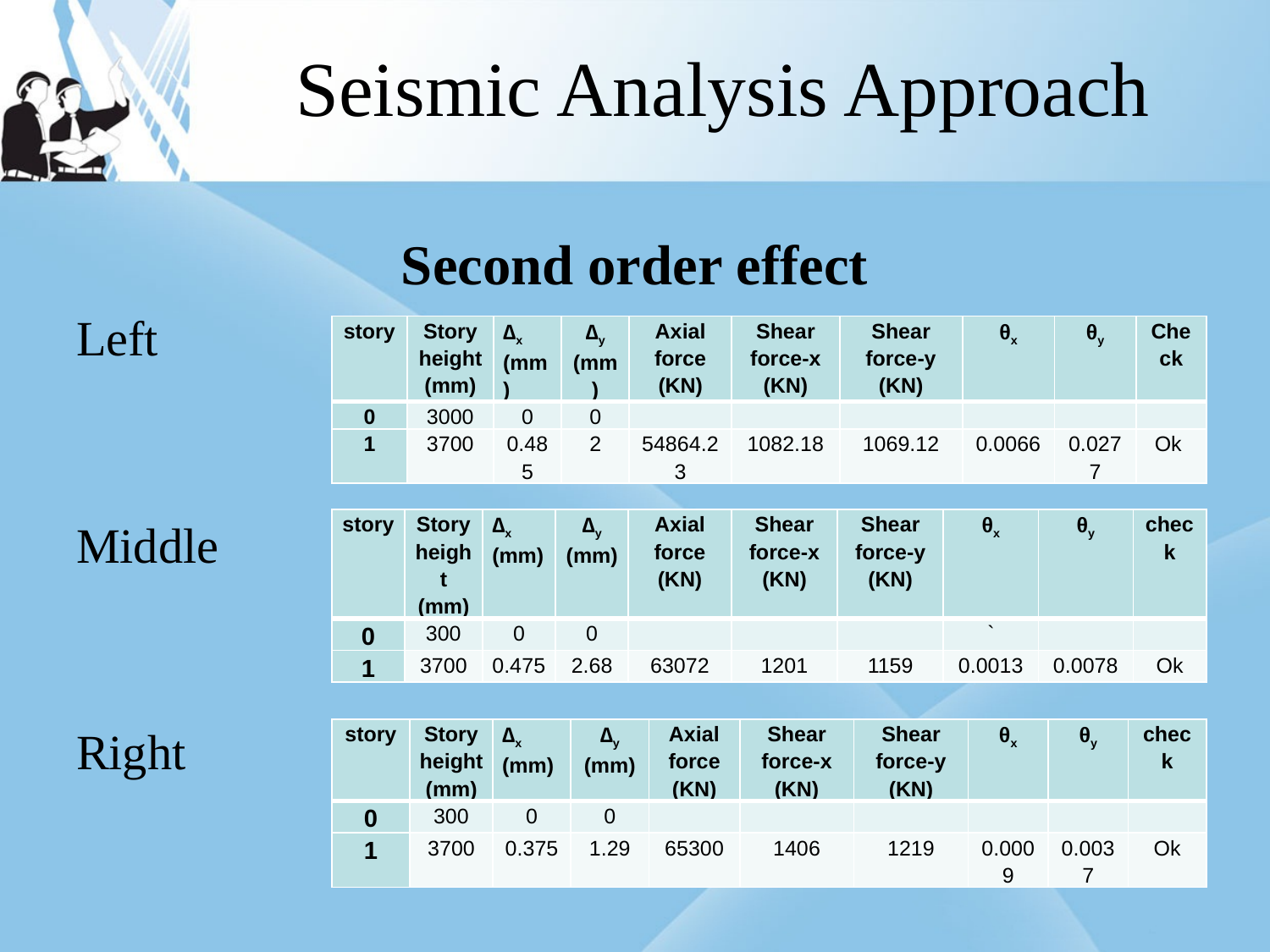

# Seismic Analysis Approach
Second order effect
Left

Middle

Right
| story | Story height (mm) | ∆x (mm) | ∆y (mm) | Axial force (KN) | Shear force-x (KN) | Shear force-y (KN) | θx | θy | Check |
| --- | --- | --- | --- | --- | --- | --- | --- | --- | --- |
| 0 | 3000 | 0 | 0 |  |  |  |  |  |  |
| 1 | 3700 | 0.485 | 2 | 54864.23 | 1082.18 | 1069.12 | 0.0066 | 0.0277 | Ok |
| story | Story height (mm) | ∆x (mm) | ∆y (mm) | Axial force (KN) | Shear force-x (KN) | Shear force-y (KN) | θx | θy | check |
| --- | --- | --- | --- | --- | --- | --- | --- | --- | --- |
| 0 | 300 | 0 | 0 |  |  |  | ` |  |  |
| 1 | 3700 | 0.475 | 2.68 | 63072 | 1201 | 1159 | 0.0013 | 0.0078 | Ok |
| story | Story height (mm) | ∆x (mm) | ∆y (mm) | Axial force (KN) | Shear force-x (KN) | Shear force-y (KN) | θx | θy | check |
| --- | --- | --- | --- | --- | --- | --- | --- | --- | --- |
| 0 | 300 | 0 | 0 |  |  |  |  |  |  |
| 1 | 3700 | 0.375 | 1.29 | 65300 | 1406 | 1219 | 0.0009 | 0.0037 | Ok |